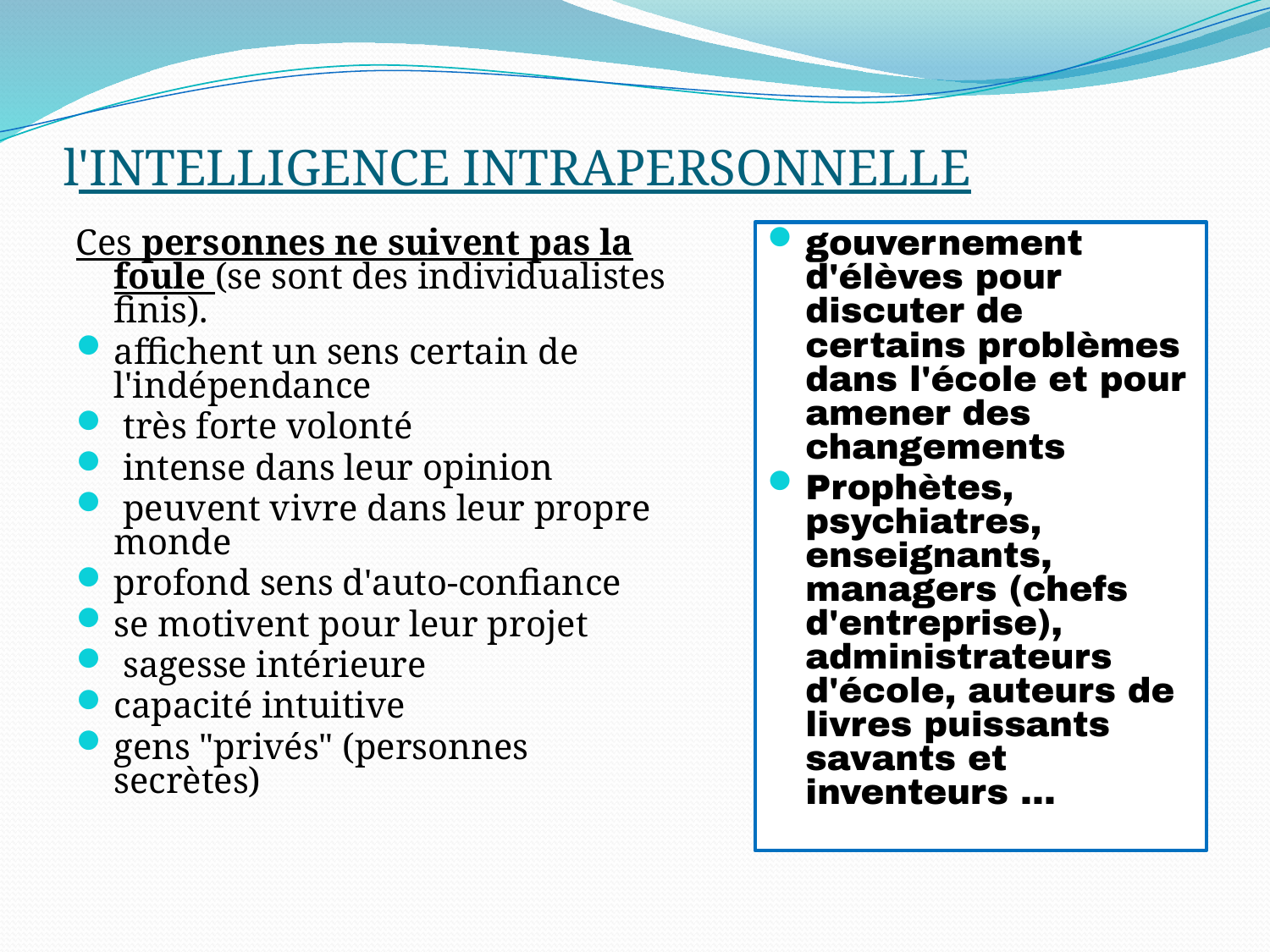

# l'INTELLIGENCE INTRAPERSONNELLE
Ces personnes ne suivent pas la foule (se sont des individualistes finis).
affichent un sens certain de l'indépendance
 très forte volonté
 intense dans leur opinion
 peuvent vivre dans leur propre monde
profond sens d'auto-confiance
se motivent pour leur projet
 sagesse intérieure
capacité intuitive
gens "privés" (personnes secrètes)

gouvernement d'élèves pour discuter de certains problèmes dans l'école et pour amener des changements
Prophètes, psychiatres, enseignants, managers (chefs d'entreprise), administrateurs d'école, auteurs de livres puissants savants et inventeurs ...